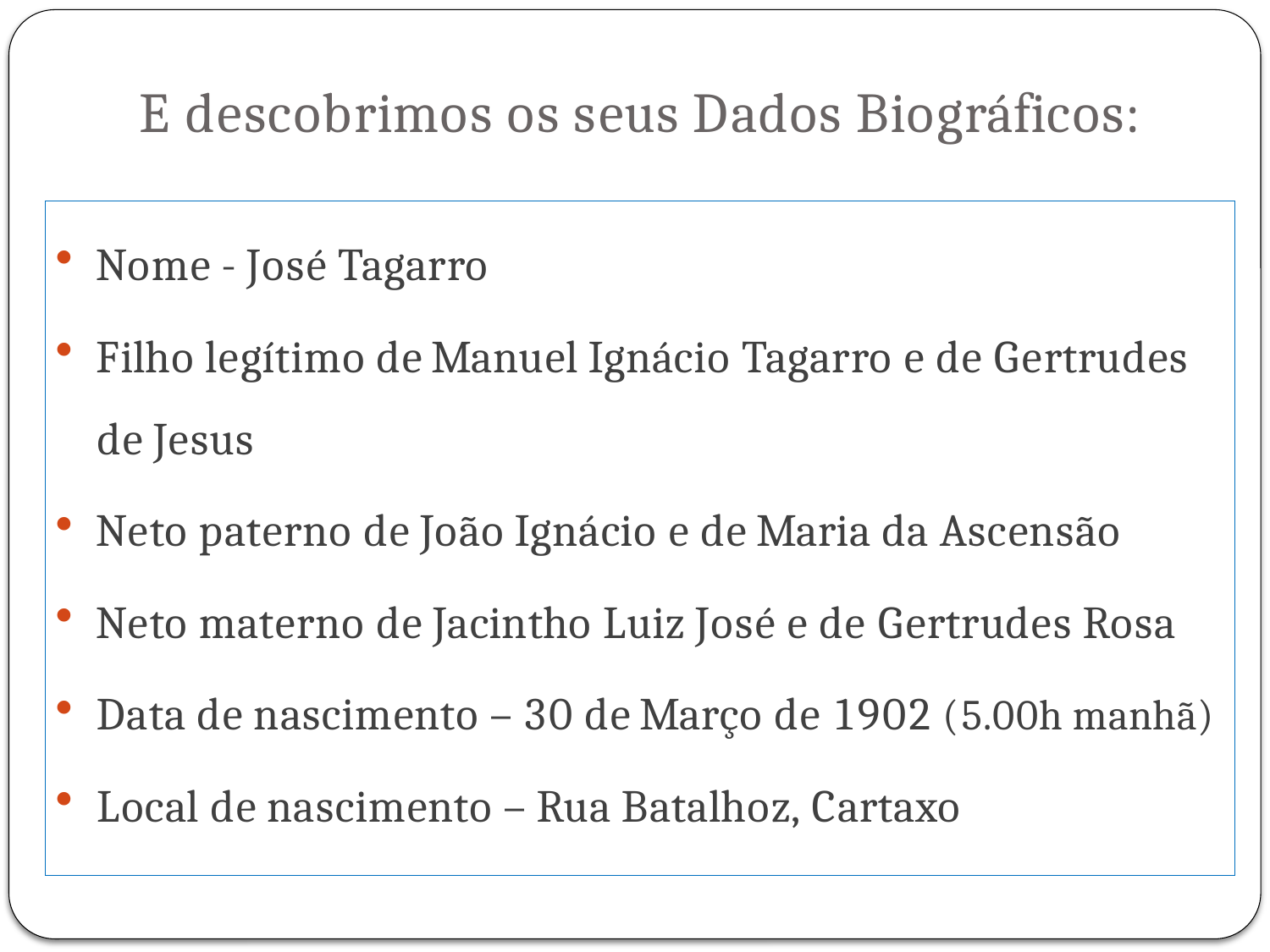

# E descobrimos os seus Dados Biográficos:
Nome - José Tagarro
Filho legítimo de Manuel Ignácio Tagarro e de Gertrudes de Jesus
Neto paterno de João Ignácio e de Maria da Ascensão
Neto materno de Jacintho Luiz José e de Gertrudes Rosa
Data de nascimento – 30 de Março de 1902 (5.00h manhã)
Local de nascimento – Rua Batalhoz, Cartaxo